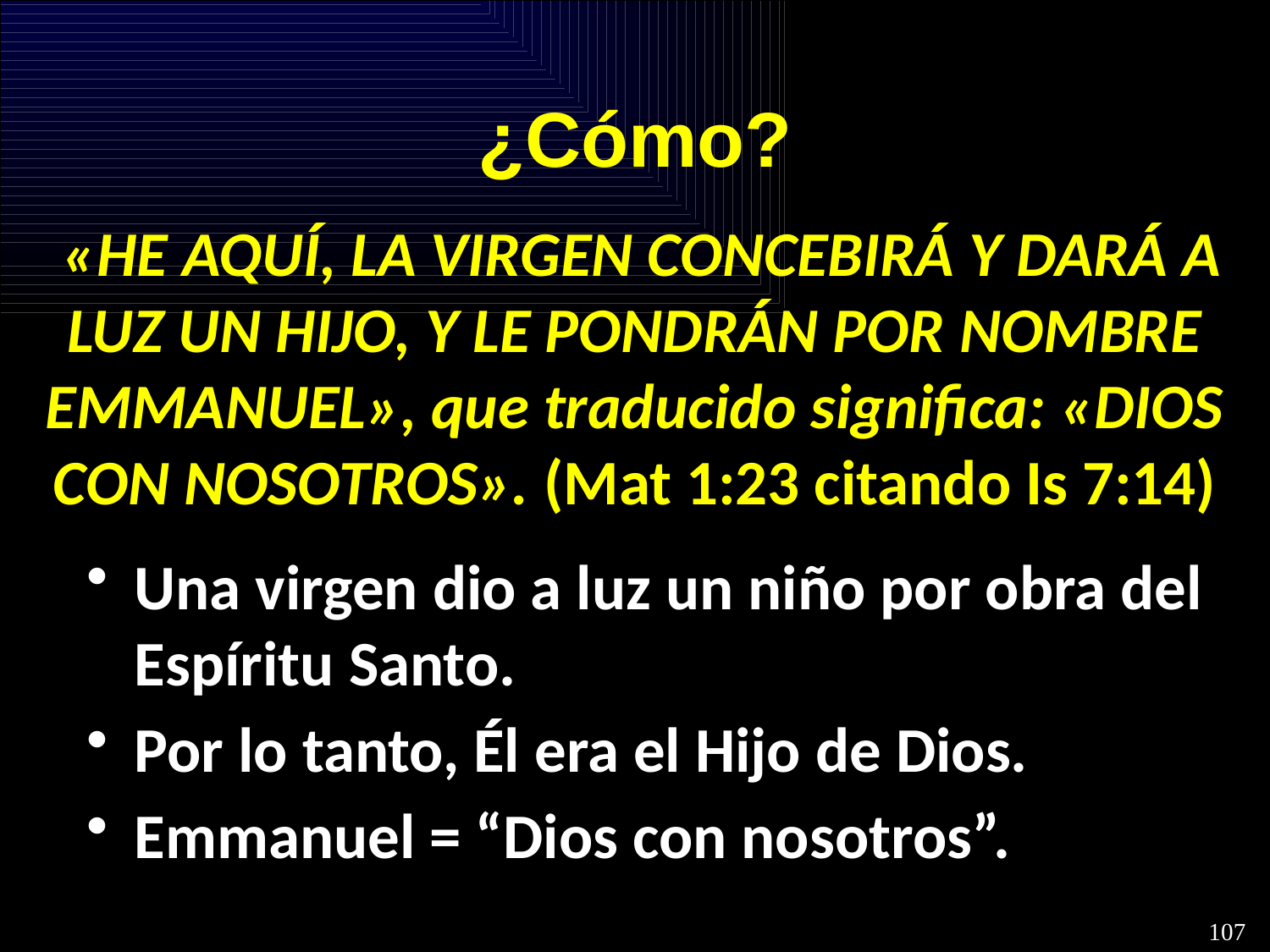

¿Cómo?
# «HE AQUÍ, LA VIRGEN CONCEBIRÁ Y DARÁ A LUZ UN HIJO, Y LE PONDRÁN POR NOMBRE EMMANUEL», que traducido significa: «DIOS CON NOSOTROS». (Mat 1:23 citando Is 7:14)
Una virgen dio a luz un niño por obra del Espíritu Santo.
Por lo tanto, Él era el Hijo de Dios.
Emmanuel = “Dios con nosotros”.
107